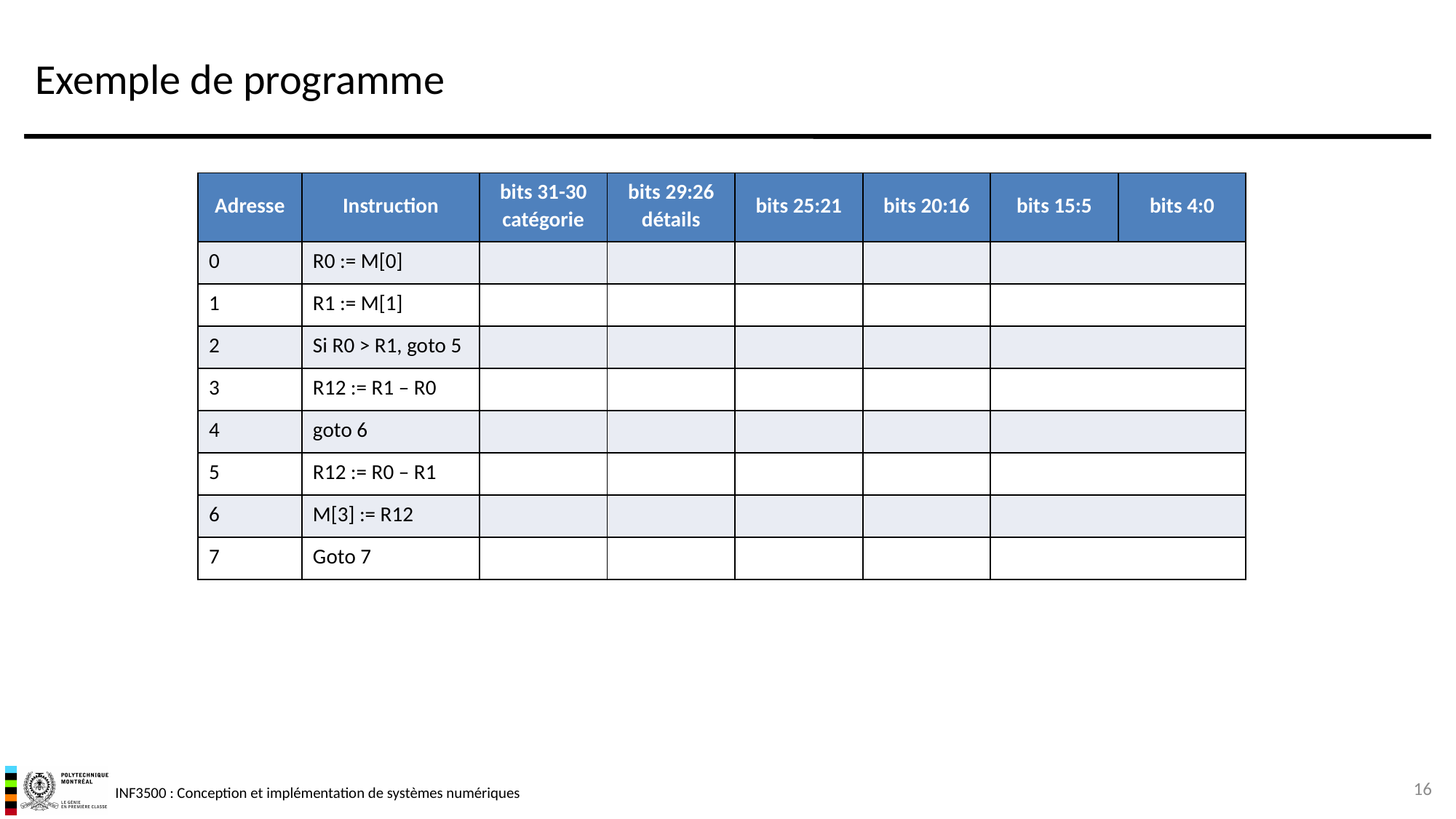

# Exemple de programme
| Adresse | Instruction | bits 31-30 catégorie | bits 29:26 détails | bits 25:21 | bits 20:16 | bits 15:5 | bits 4:0 |
| --- | --- | --- | --- | --- | --- | --- | --- |
| 0 | R0 := M[0] |  |  |  |  |  |  |
| 1 | R1 := M[1] |  |  |  |  |  |  |
| 2 | Si R0 > R1, goto 5 |  |  |  |  |  |  |
| 3 | R12 := R1 – R0 |  |  |  |  |  |  |
| 4 | goto 6 |  |  |  |  |  |  |
| 5 | R12 := R0 – R1 |  |  |  |  |  |  |
| 6 | M[3] := R12 |  |  |  |  |  |  |
| 7 | Goto 7 |  |  |  |  |  |  |
16